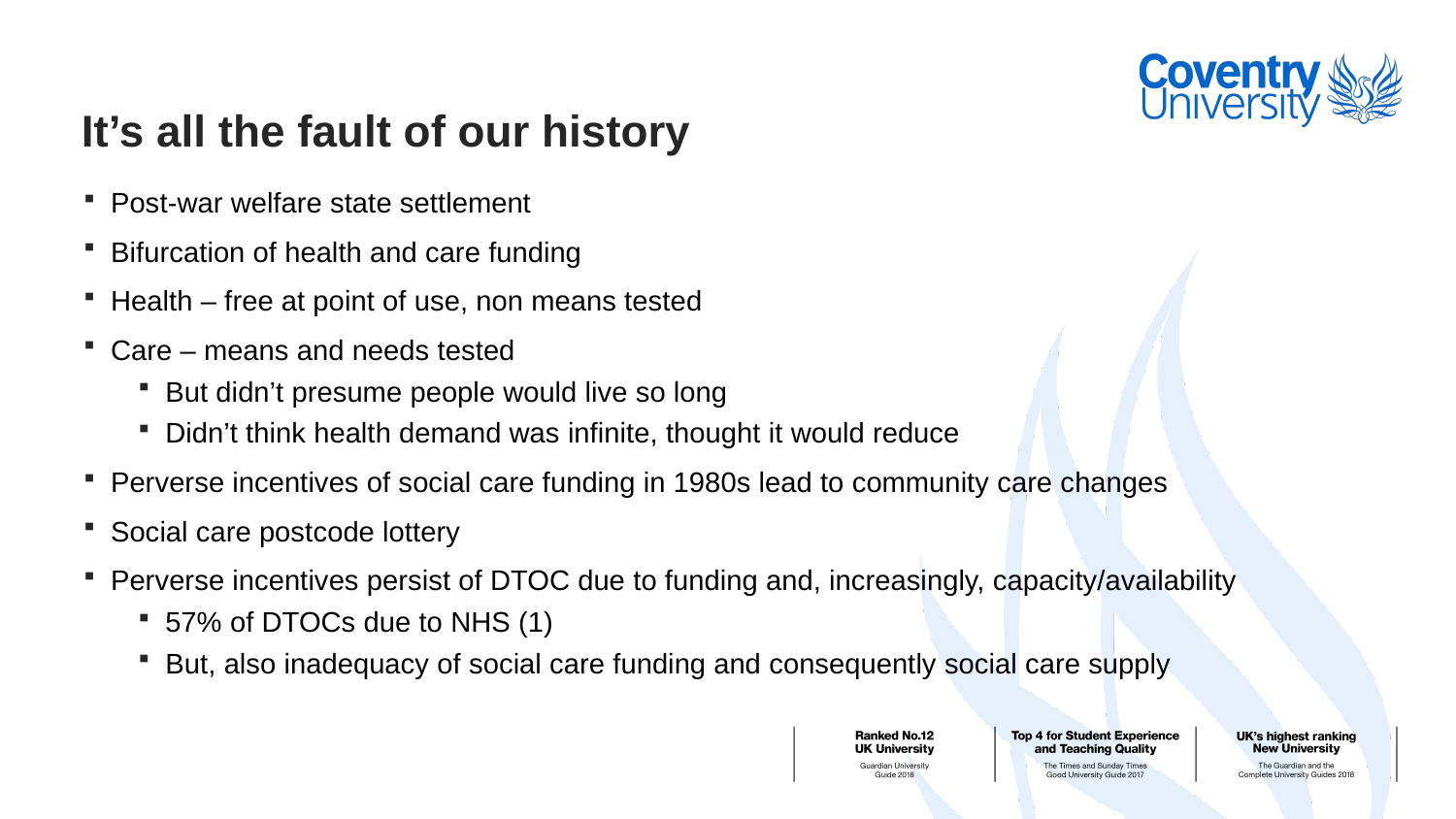

# It’s all the fault of our history
Post-war welfare state settlement
Bifurcation of health and care funding
Health – free at point of use, non means tested
Care – means and needs tested
But didn’t presume people would live so long
Didn’t think health demand was infinite, thought it would reduce
Perverse incentives of social care funding in 1980s lead to community care changes
Social care postcode lottery
Perverse incentives persist of DTOC due to funding and, increasingly, capacity/availability
57% of DTOCs due to NHS (1)
But, also inadequacy of social care funding and consequently social care supply